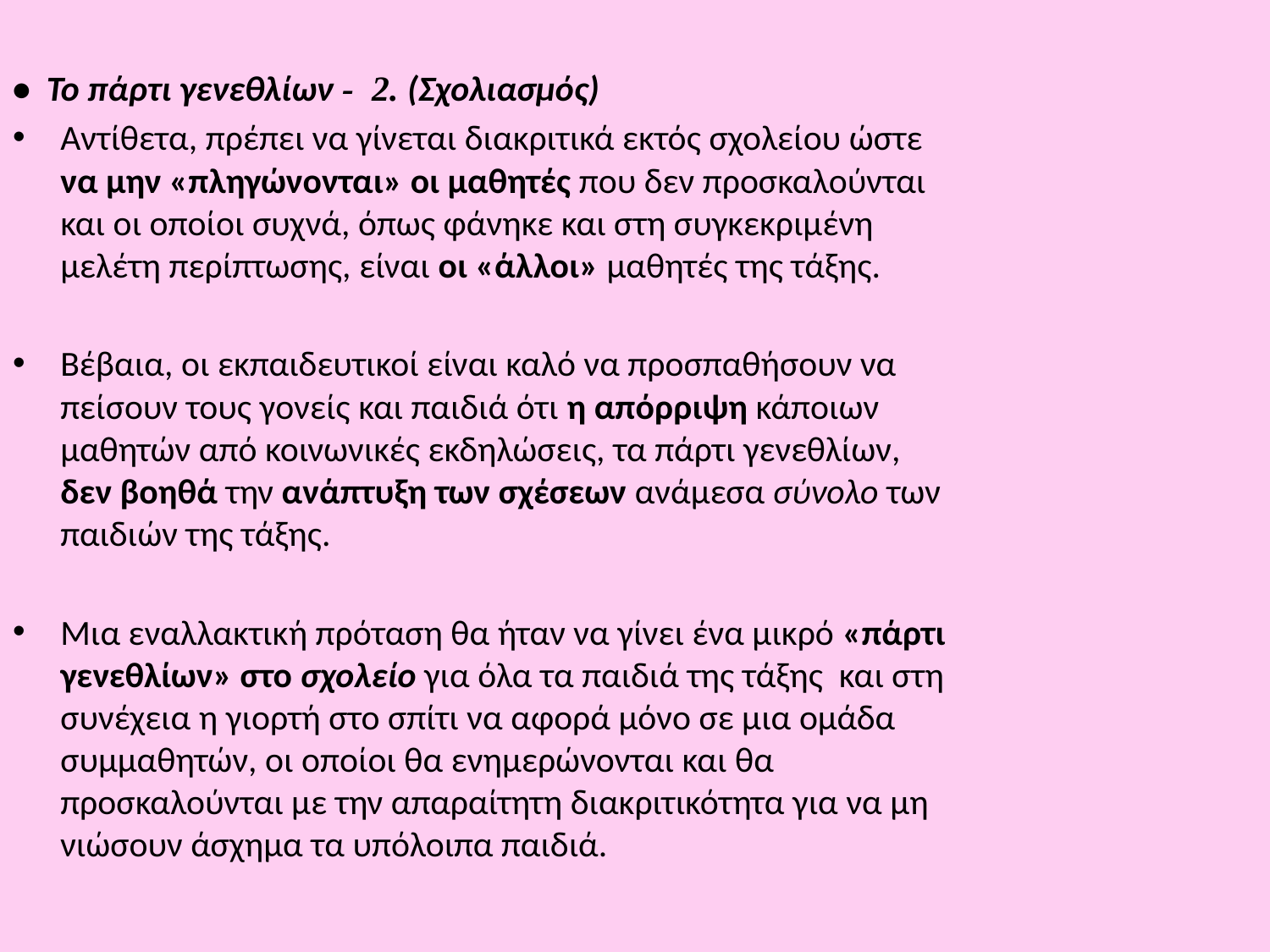

•  Το πάρτι γενεθλίων -  2. (Σχολιασμός)
Αντίθετα, πρέπει να γίνεται διακριτικά εκτός σχολείου ώστε να μην «πληγώνονται» οι μαθητές που δεν προσκαλούνται και οι οποίοι συχνά, όπως φάνηκε και στη συγκεκριμένη μελέτη περίπτωσης, είναι οι «άλλοι» μαθητές της τάξης.

Βέβαια, οι εκπαιδευτικοί είναι καλό να προσπαθήσουν να πείσουν τους γονείς και παιδιά ότι η απόρριψη κάποιων μαθητών από κοινωνικές εκδηλώσεις, τα πάρτι γενεθλίων, δεν βοηθά την ανάπτυξη των σχέσεων ανάμεσα σύνολο των παιδιών της τάξης.

Μια εναλλακτική πρόταση θα ήταν να γίνει ένα μικρό «πάρτι γενεθλίων» στο σχολείο για όλα τα παιδιά της τάξης  και στη συνέχεια η γιορτή στο σπίτι να αφορά μόνο σε μια ομάδα συμμαθητών, οι οποίοι θα ενημερώνονται και θα προσκαλούνται με την απαραίτητη διακριτικότητα για να μη νιώσουν άσχημα τα υπόλοιπα παιδιά.